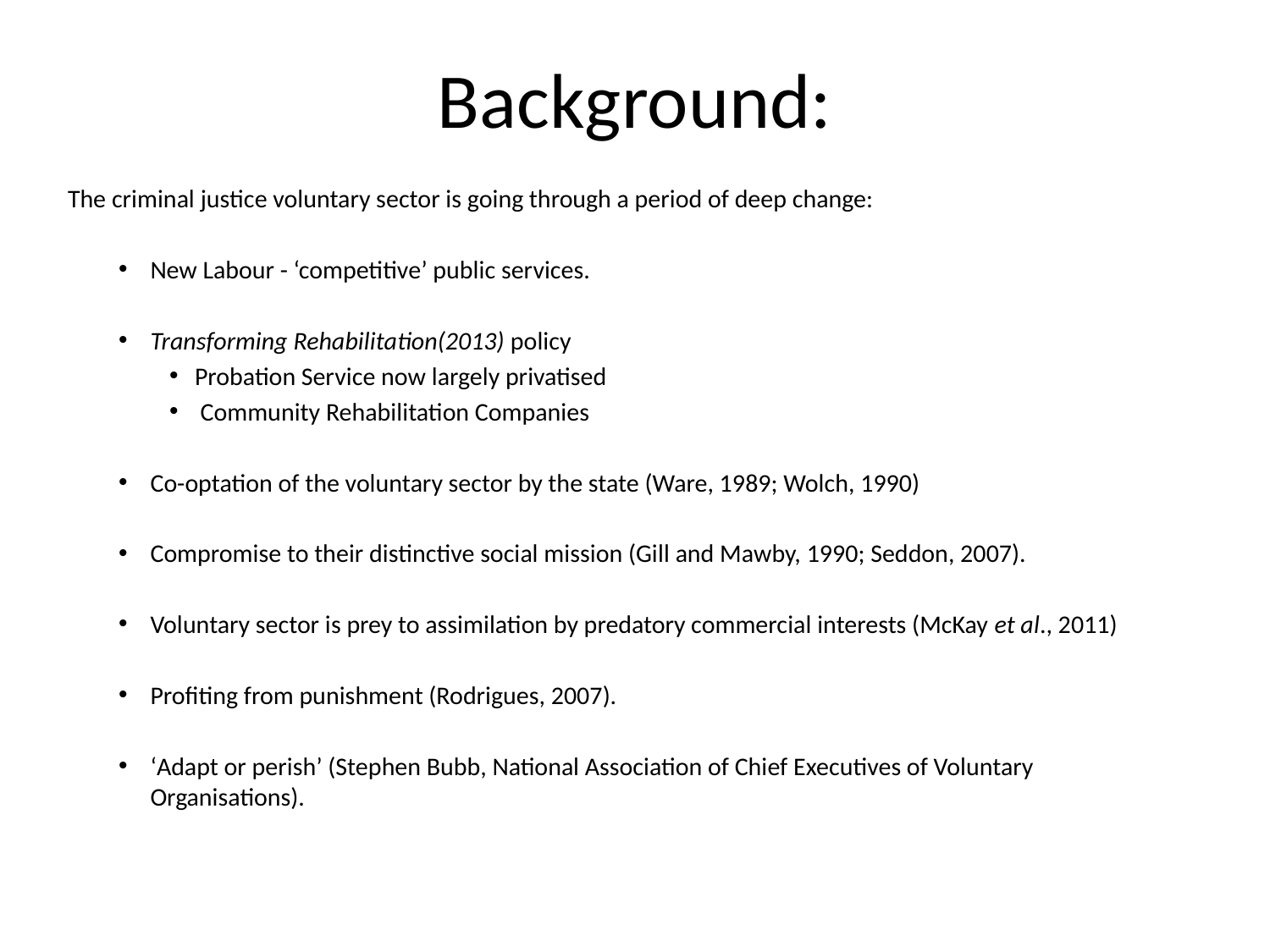

# Background:
The criminal justice voluntary sector is going through a period of deep change:

New Labour - ‘competitive’ public services.

Transforming Rehabilitation(2013) policy
Probation Service now largely privatised
 Community Rehabilitation Companies

Co-optation of the voluntary sector by the state (Ware, 1989; Wolch, 1990)

Compromise to their distinctive social mission (Gill and Mawby, 1990; Seddon, 2007).

Voluntary sector is prey to assimilation by predatory commercial interests (McKay et al., 2011)

Profiting from punishment (Rodrigues, 2007).

‘Adapt or perish’ (Stephen Bubb, National Association of Chief Executives of Voluntary Organisations).